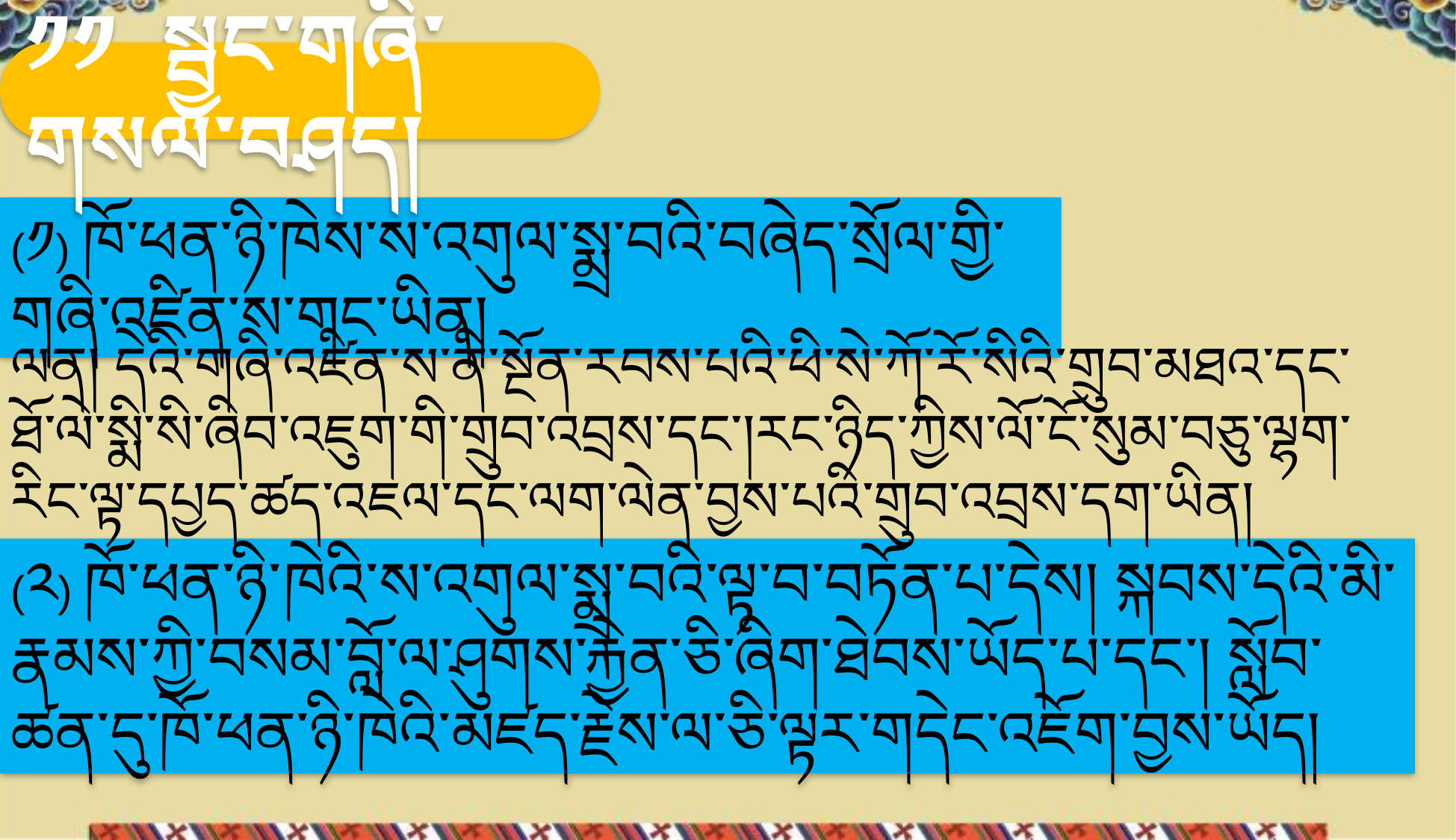

༡༡  སྦྱང་གཞི་གསལ་བཤད།
(༡) ཁོ་ཕན་ཉི་ཁེས་ས་འགུལ་སྨྲ་བའི་བཞེད་སྲོལ་གྱི་གཞི་འཛིན་ས་གང་ཡིན།
ལན། དེའི་གཞི་འཛིན་ས་ནི་སྔོན་རབས་པའི་ཕི་སེ་ཀོ་རོ་སིའི་གྲུབ་མཐའ་དང་ཐོ་ལེ་སྨི་སི་ཞིབ་འཇུག་གི་གྲུབ་འབྲས་དང་།རང་ཉིད་ཀྱིས་ལོ་ངོ་སུམ་བཅུ་ལྷག་རིང་ལྟ་དཔྱད་ཚད་འཇལ་དང་ལག་ལེན་བྱས་པའི་གྲུབ་འབྲས་དག་ཡིན།
(༢) ཁོ་ཕན་ཉི་ཁེའི་ས་འགུལ་སྨྲ་བའི་ལྟ་བ་བཏོན་པ་དེས། སྐབས་དེའི་མི་རྣམས་ཀྱི་བསམ་བློ་ལ་ཤུགས་རྐྱེན་ཅི་ཞིག་ཐེབས་ཡོད་པ་དང་། སློབ་ཚན་དུ་ཁོ་ཕན་ཉི་ཁེའི་མཛད་རྗེས་ལ་ཅི་ལྟར་གདེང་འཇོག་བྱས་ཡོད།